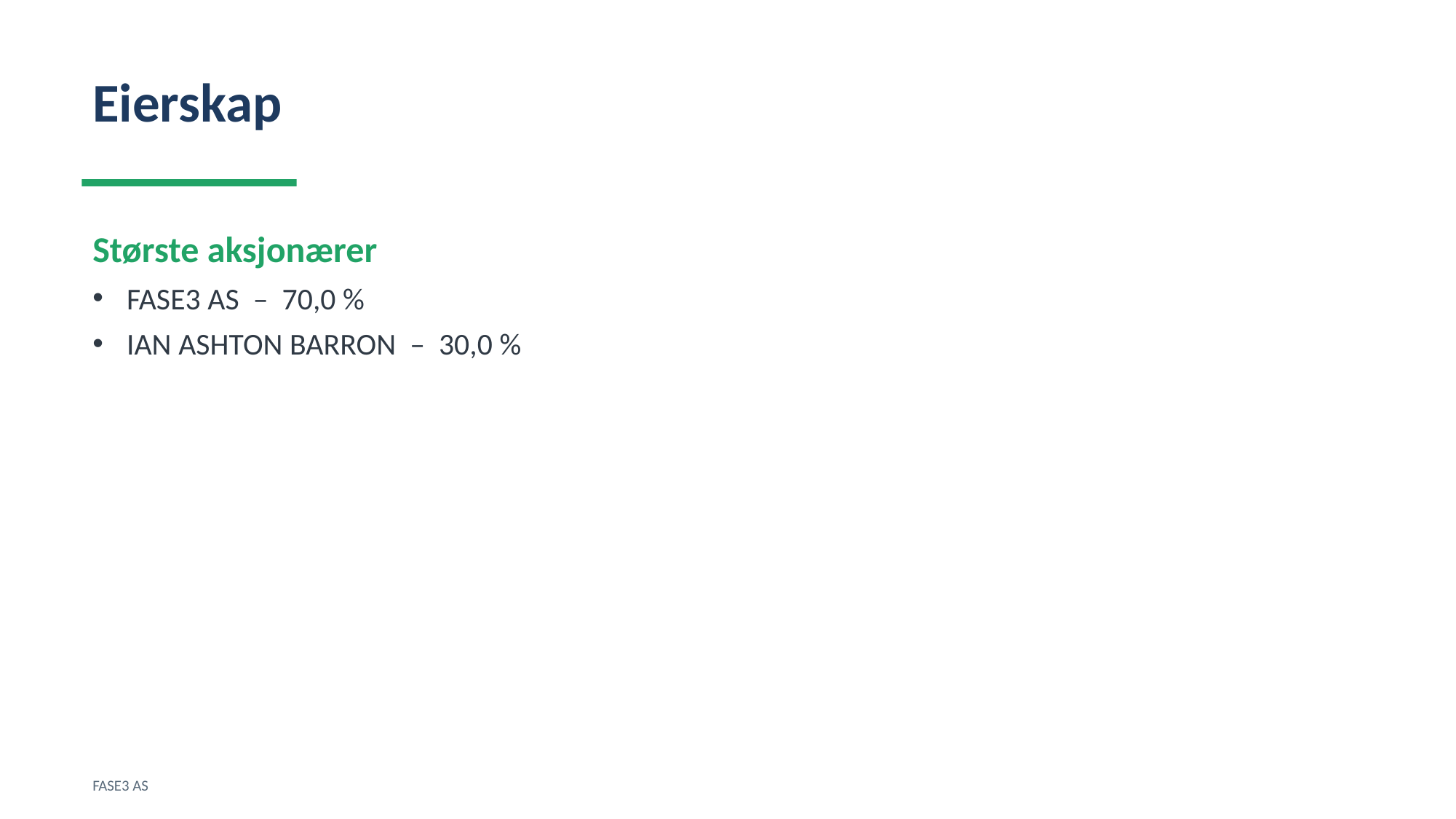

Eierskap

Største aksjonærer
FASE3 AS  –  70,0 %
IAN ASHTON BARRON  –  30,0 %
FASE3 AS